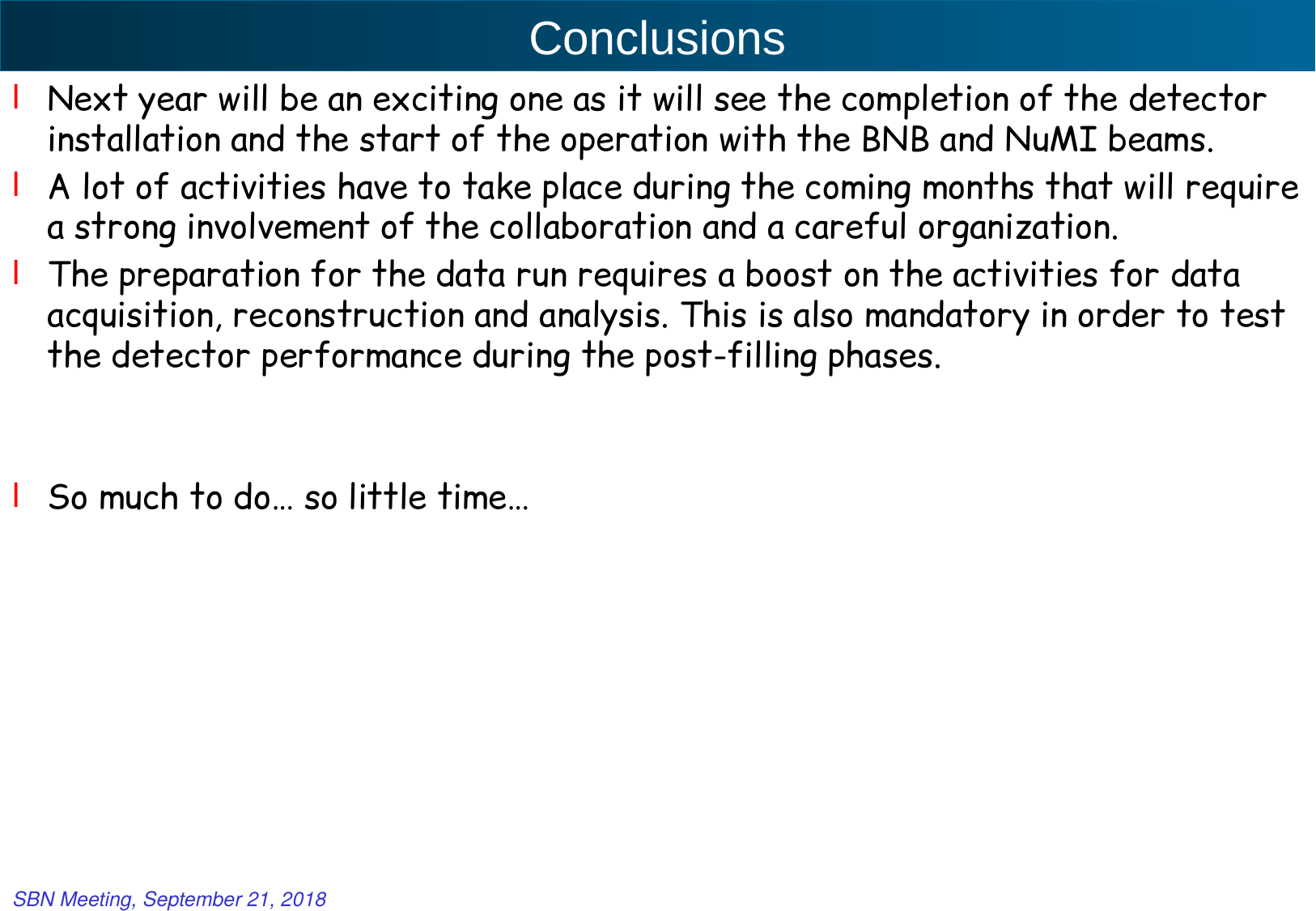

# Conclusions
Next year will be an exciting one as it will see the completion of the detector installation and the start of the operation with the BNB and NuMI beams.
A lot of activities have to take place during the coming months that will require a strong involvement of the collaboration and a careful organization.
The preparation for the data run requires a boost on the activities for data acquisition, reconstruction and analysis. This is also mandatory in order to test the detector performance during the post-filling phases.

So much to do… so little time…
SBN Meeting, September 21, 2018